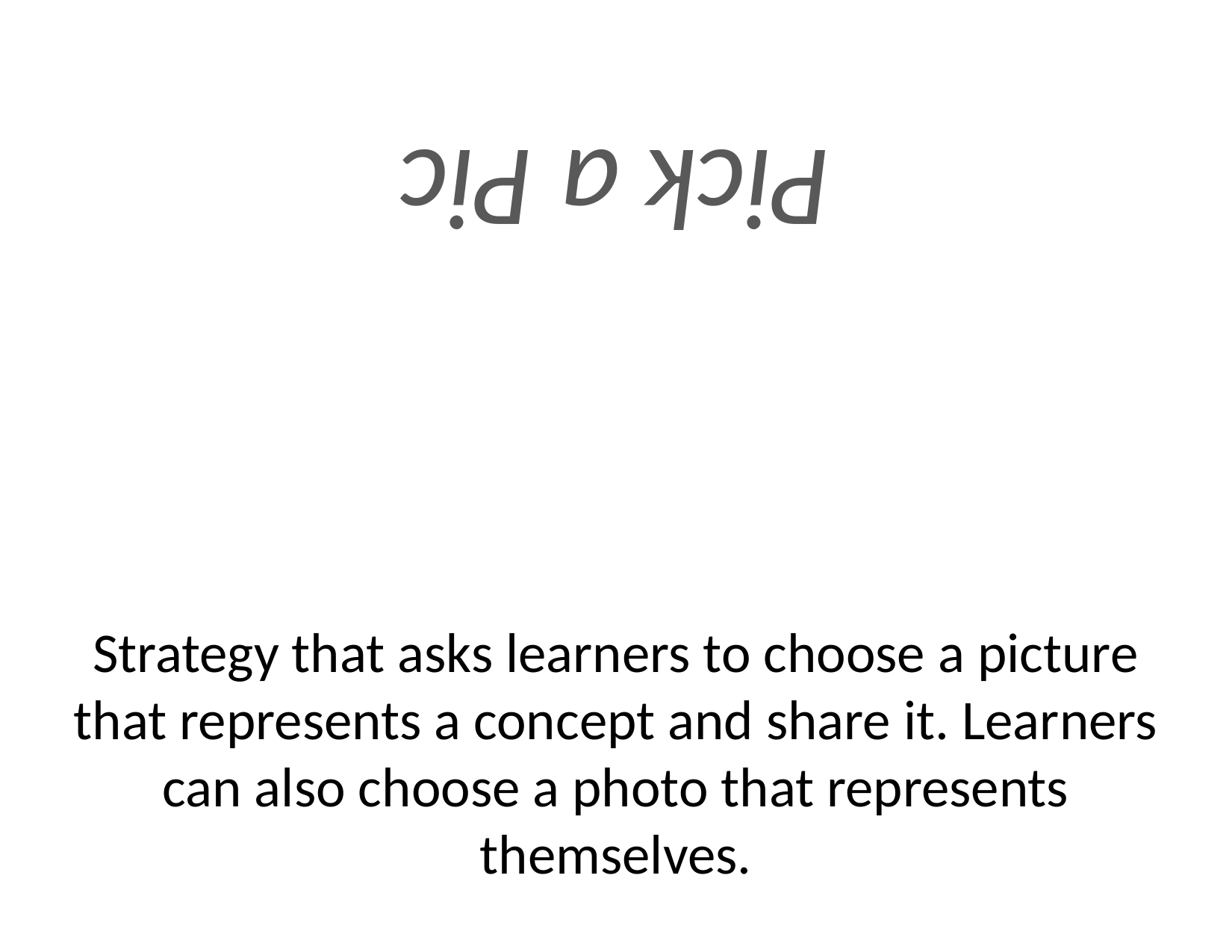

Pick a Pic
# Strategy that asks learners to choose a picture that represents a concept and share it. Learners can also choose a photo that represents themselves.